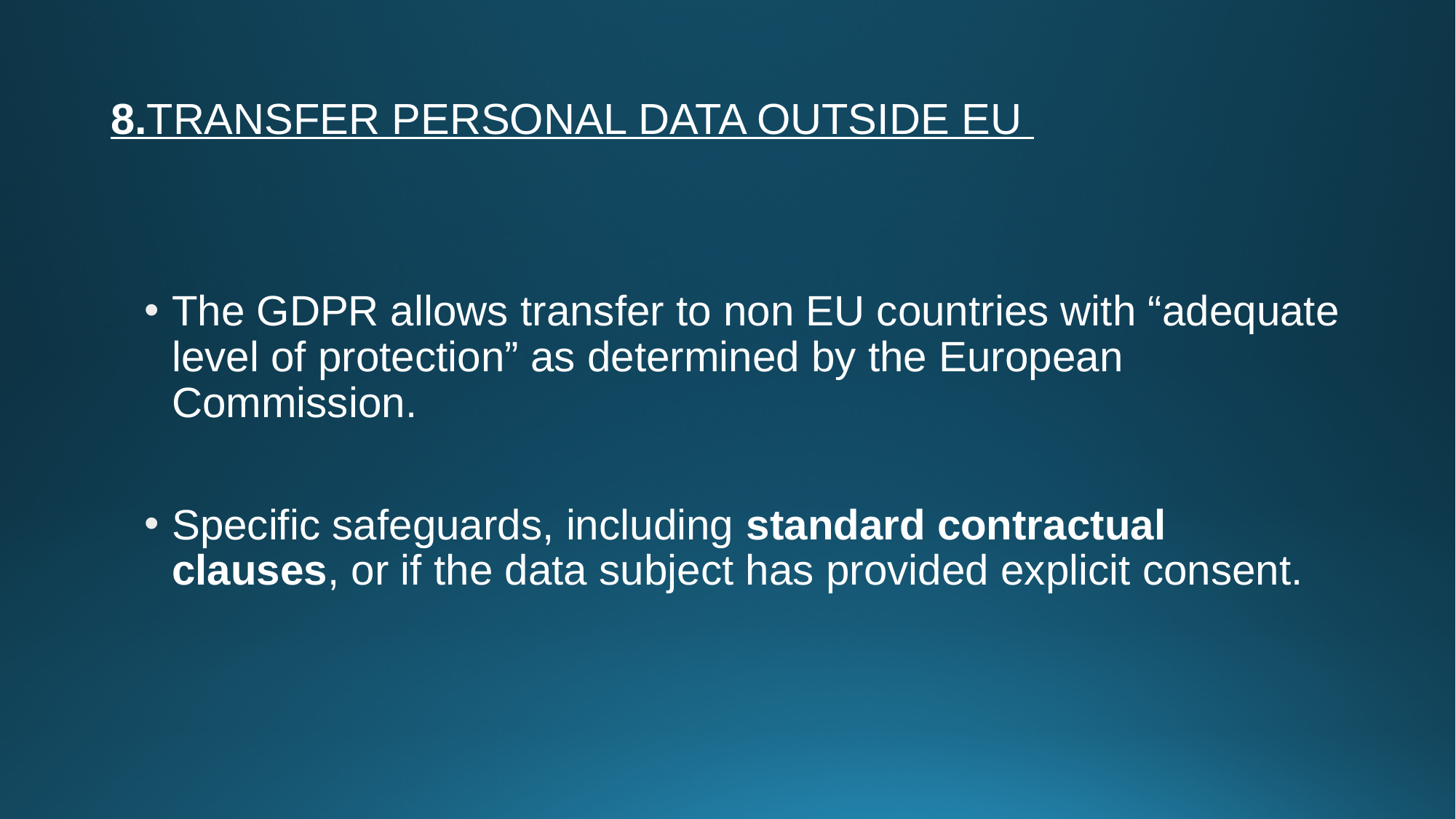

# 8.TRANSFER PERSONAL DATA OUTSIDE EU

The GDPR allows transfer to non EU countries with “adequate level of protection” as determined by the European Commission.

Specific safeguards, including standard contractual clauses, or if the data subject has provided explicit consent.